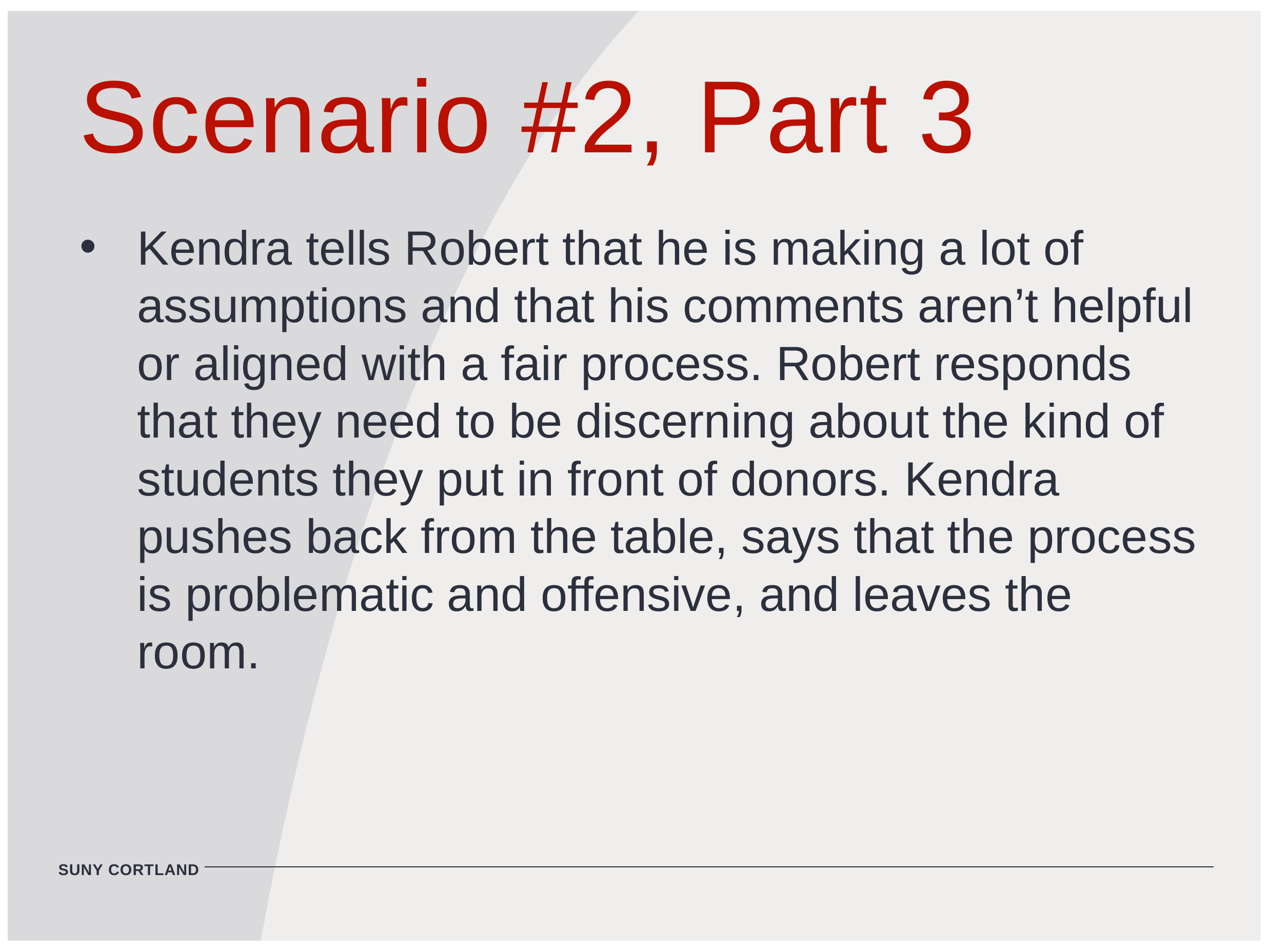

Scenario #2, Part 3
Kendra tells Robert that he is making a lot of assumptions and that his comments aren’t helpful or aligned with a fair process. Robert responds that they need to be discerning about the kind of students they put in front of donors. Kendra pushes back from the table, says that the process is problematic and offensive, and leaves the room.